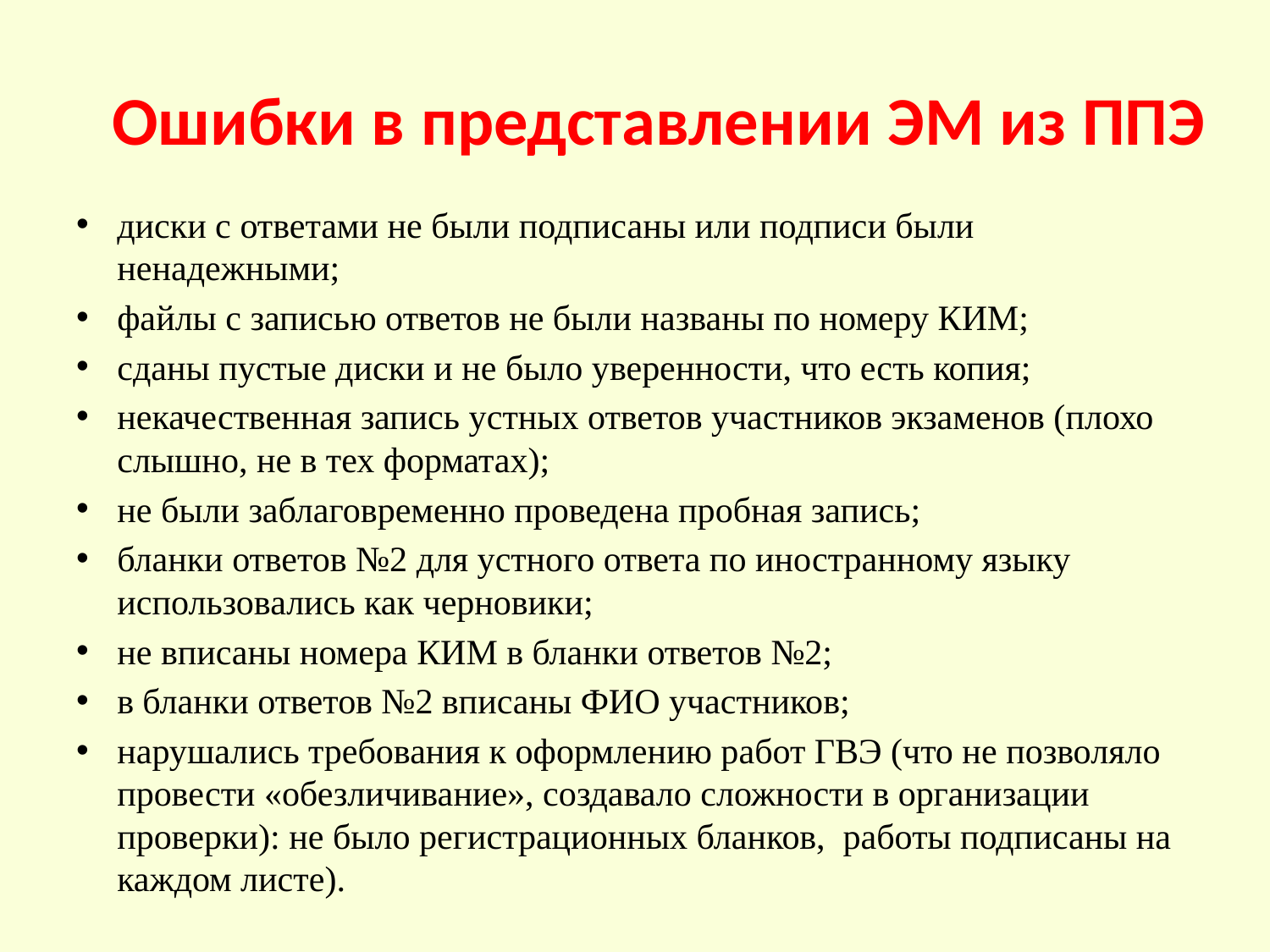

# Ошибки в представлении ЭМ из ППЭ
диски с ответами не были подписаны или подписи были ненадежными;
файлы с записью ответов не были названы по номеру КИМ;
сданы пустые диски и не было уверенности, что есть копия;
некачественная запись устных ответов участников экзаменов (плохо слышно, не в тех форматах);
не были заблаговременно проведена пробная запись;
бланки ответов №2 для устного ответа по иностранному языку использовались как черновики;
не вписаны номера КИМ в бланки ответов №2;
в бланки ответов №2 вписаны ФИО участников;
нарушались требования к оформлению работ ГВЭ (что не позволяло провести «обезличивание», создавало сложности в организации проверки): не было регистрационных бланков,  работы подписаны на каждом листе).